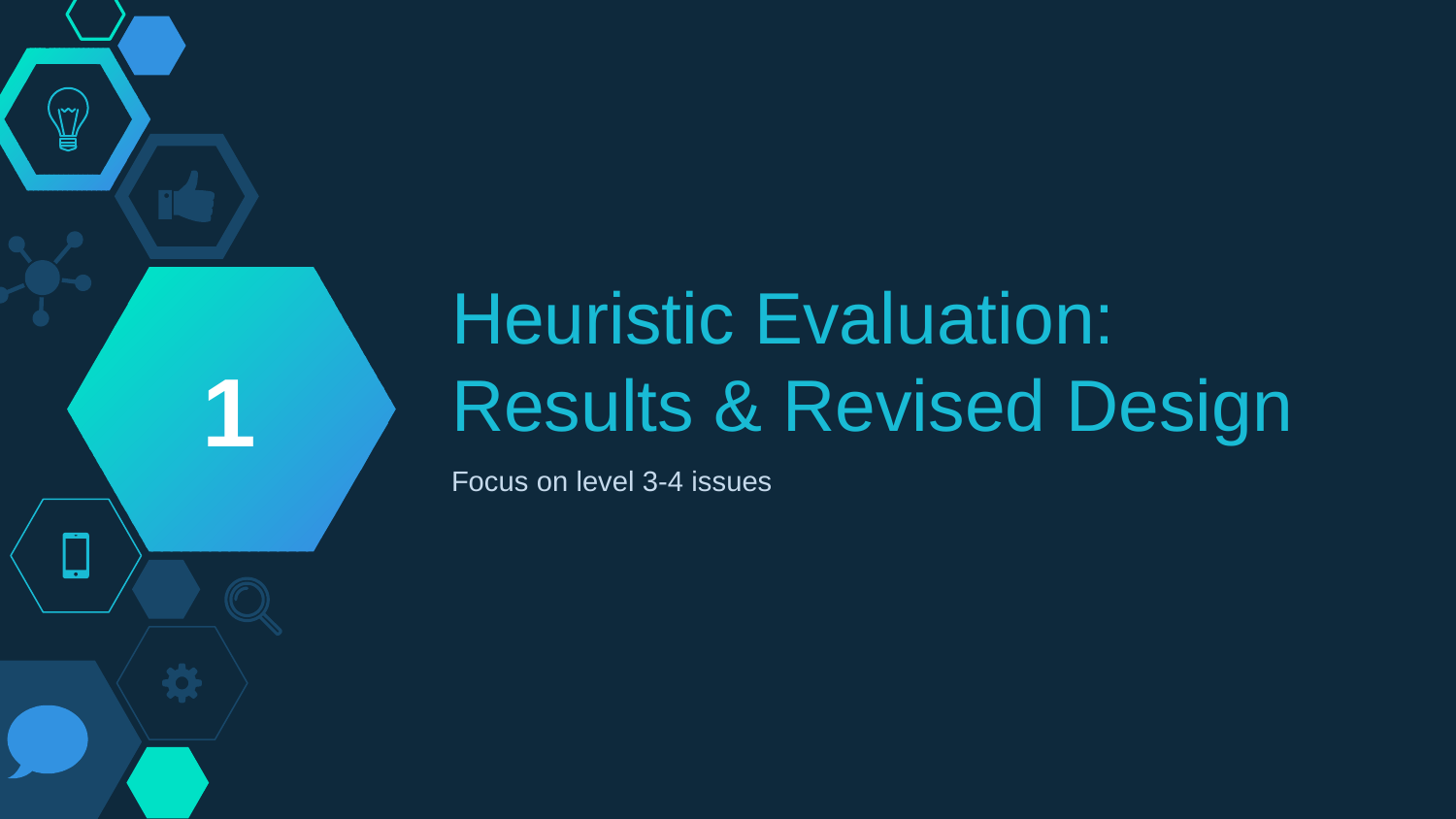

1
# Heuristic Evaluation: Results & Revised Design
Focus on level 3-4 issues